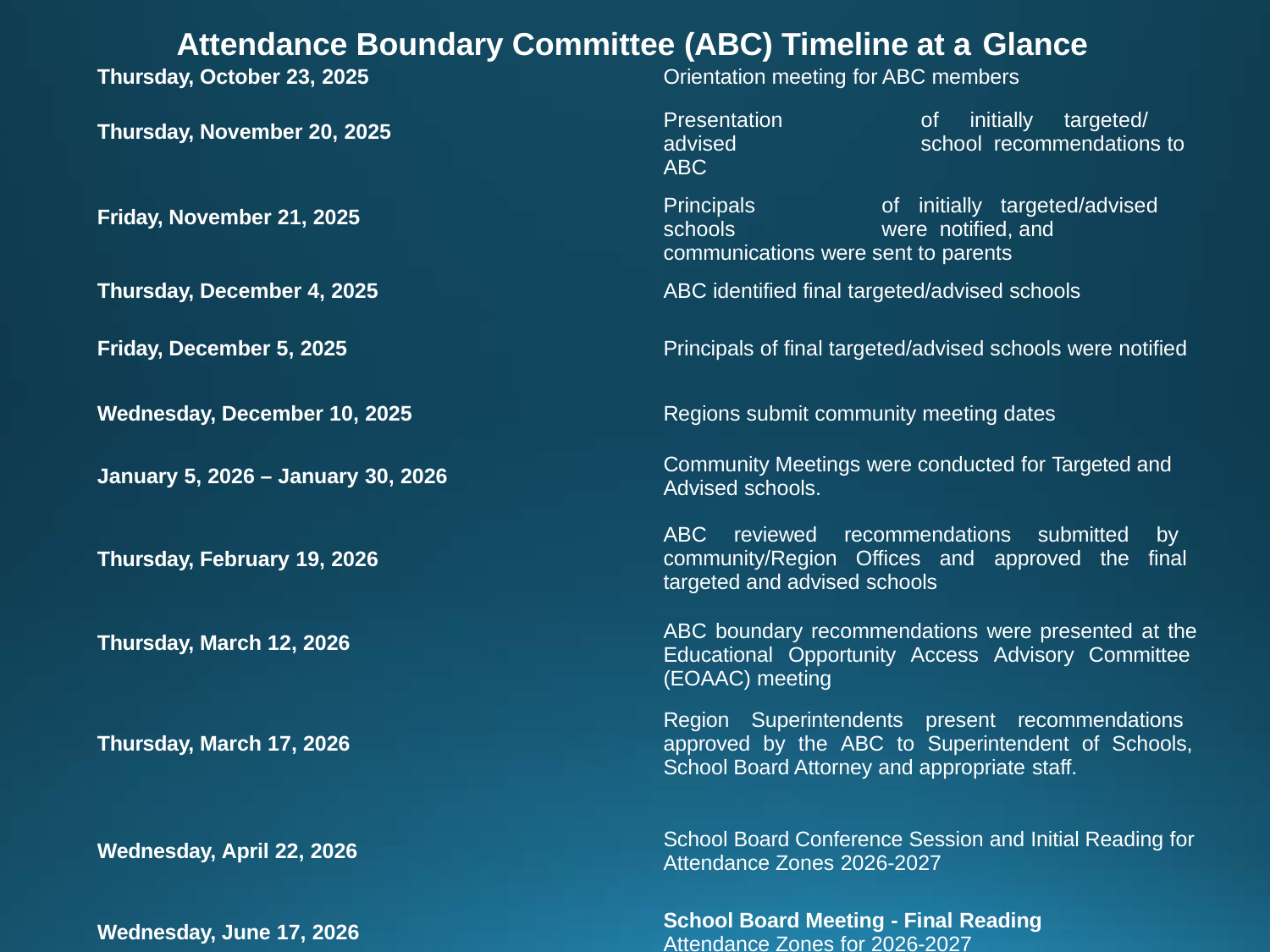

# Attendance Boundary Committee (ABC) Timeline at a Glance
| Thursday, October 23, 2025 | Orientation meeting for ABC members |
| --- | --- |
| Thursday, November 20, 2025 | Presentation of initially targeted/advised school recommendations to ABC |
| Friday, November 21, 2025 | Principals of initially targeted/advised schools were notified, and communications were sent to parents |
| Thursday, December 4, 2025 | ABC identified final targeted/advised schools |
| Friday, December 5, 2025 | Principals of final targeted/advised schools were notified |
| Wednesday, December 10, 2025 | Regions submit community meeting dates |
| January 5, 2026 – January 30, 2026 | Community Meetings were conducted for Targeted and Advised schools. |
| Thursday, February 19, 2026 | ABC reviewed recommendations submitted by community/Region Offices and approved the final targeted and advised schools |
| Thursday, March 12, 2026 | ABC boundary recommendations were presented at the Educational Opportunity Access Advisory Committee (EOAAC) meeting |
| Thursday, March 17, 2026 | Region Superintendents present recommendations approved by the ABC to Superintendent of Schools, School Board Attorney and appropriate staff. |
| Wednesday, April 22, 2026 | School Board Conference Session and Initial Reading for Attendance Zones 2026-2027 |
| Wednesday, June 17, 2026 | School Board Meeting - Final Reading Attendance Zones for 2026-2027 |